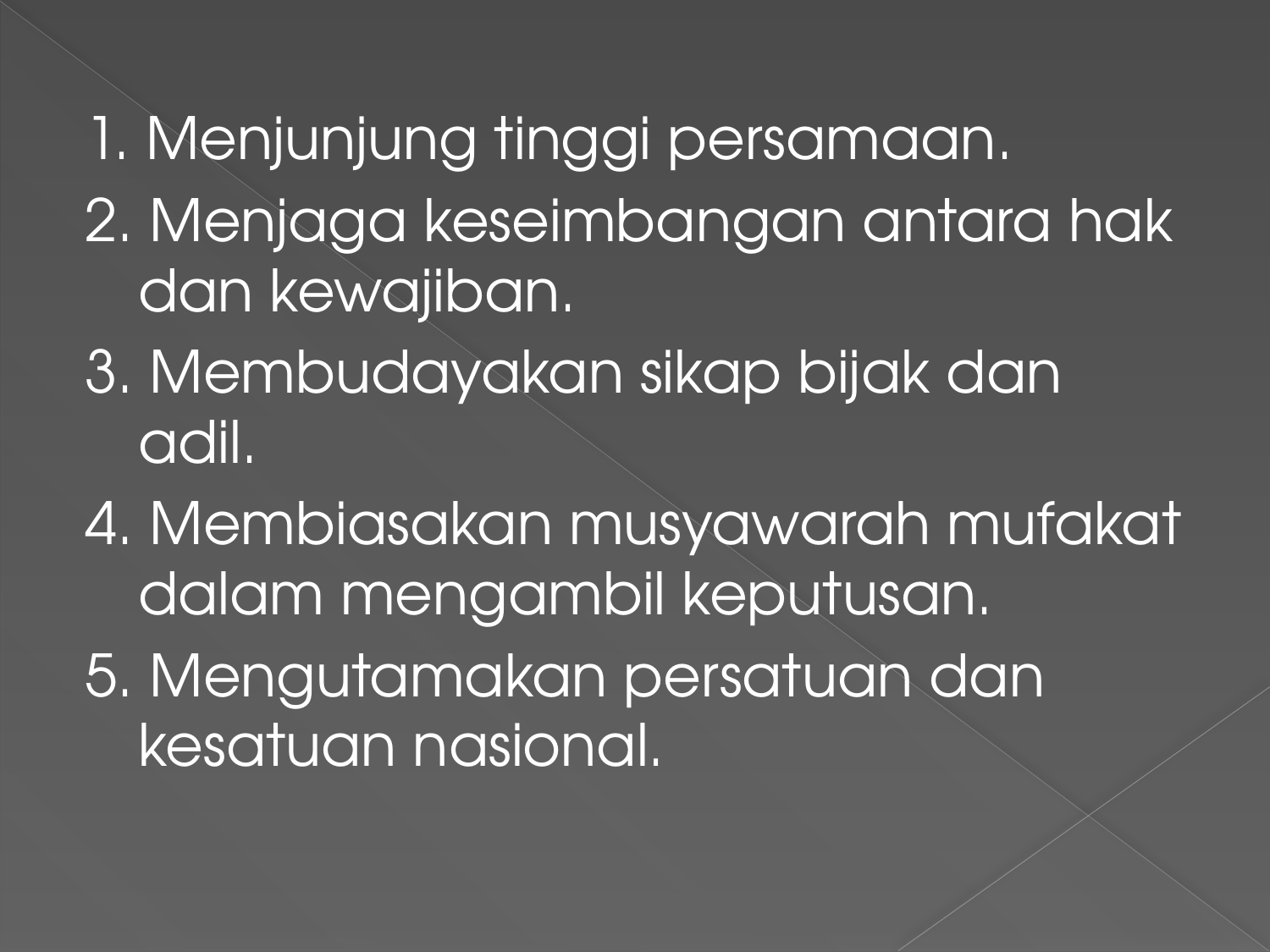

1. Menjunjung tinggi persamaan.
2. Menjaga keseimbangan antara hak dan kewajiban.
3. Membudayakan sikap bijak dan adil.
4. Membiasakan musyawarah mufakat dalam mengambil keputusan.
5. Mengutamakan persatuan dan kesatuan nasional.